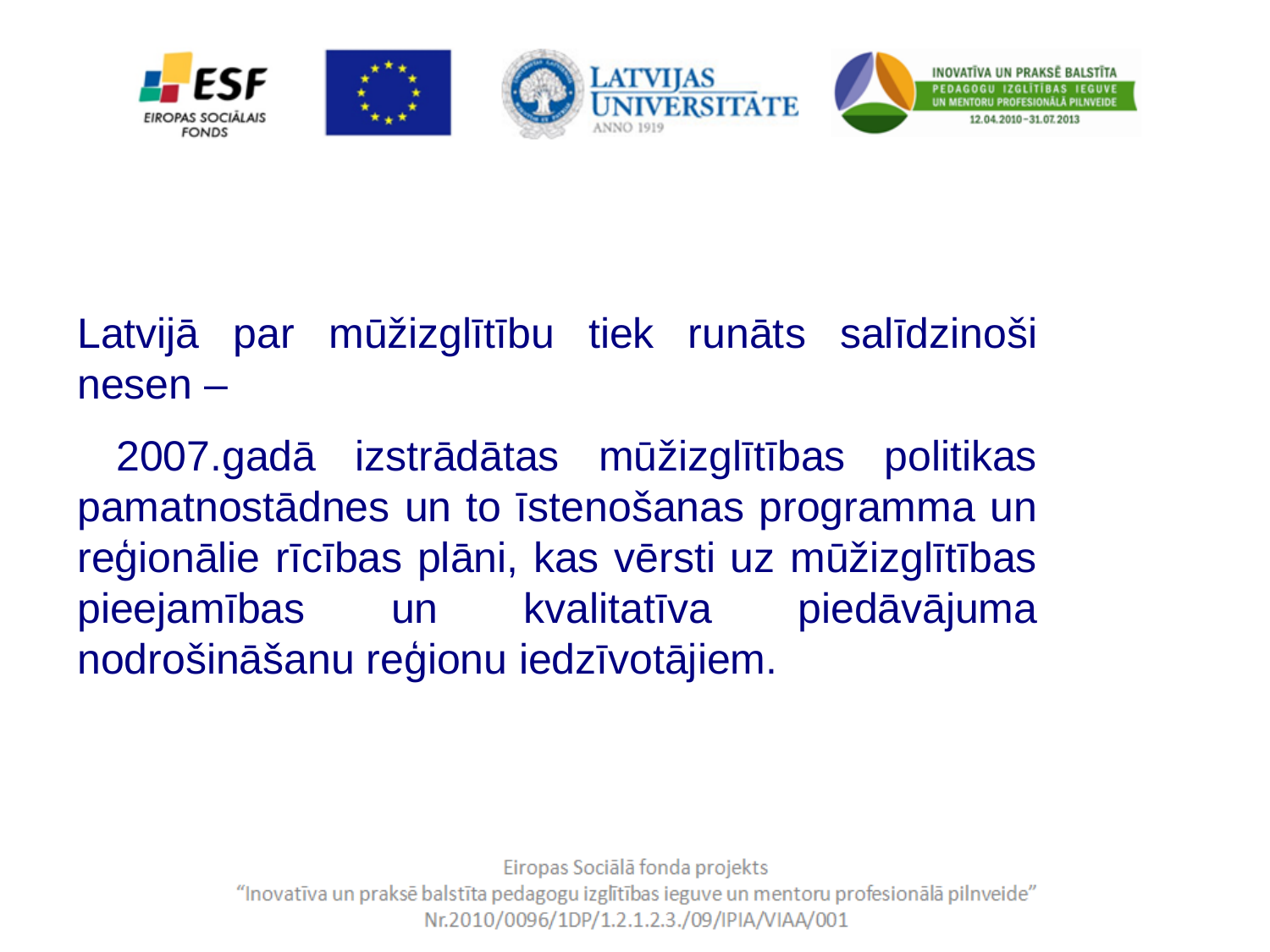

Latvijā par mūžizglītību tiek runāts salīdzinoši nesen –
 2007.gadā izstrādātas mūžizglītības politikas pamatnostādnes un to īstenošanas programma un reģionālie rīcības plāni, kas vērsti uz mūžizglītības pieejamības un kvalitatīva piedāvājuma nodrošināšanu reģionu iedzīvotājiem.